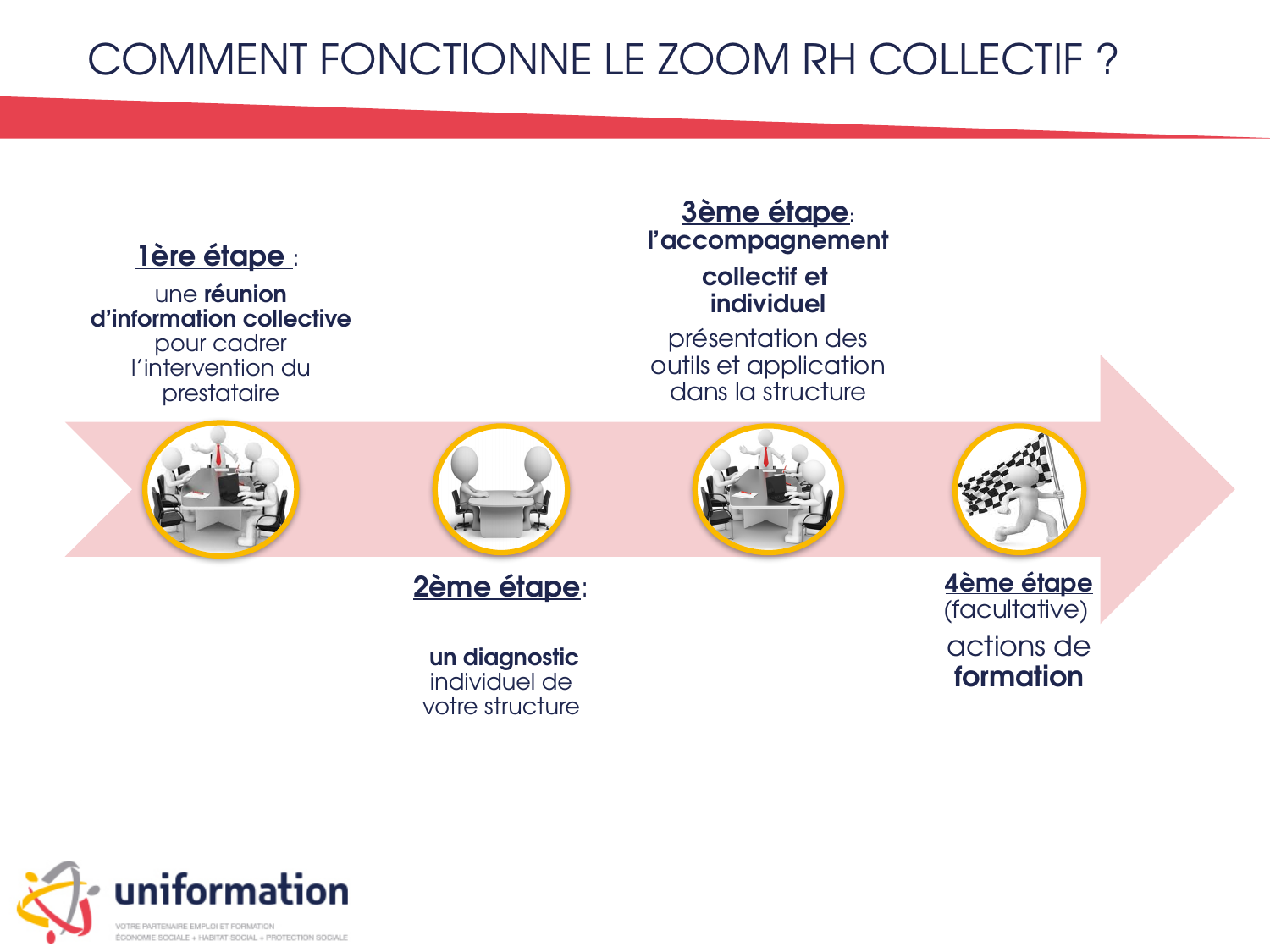

# Comment fonctionne le Zoom rh collectif ?
1ère étape :
une réunion d’information collective pour cadrer l’intervention du prestataire
2ème étape:

 un diagnostic individuel de votre structure
3ème étape: l’accompagnement
collectif et  individuel
présentation des outils et application dans la structure
4ème étape (facultative)
actions de formation